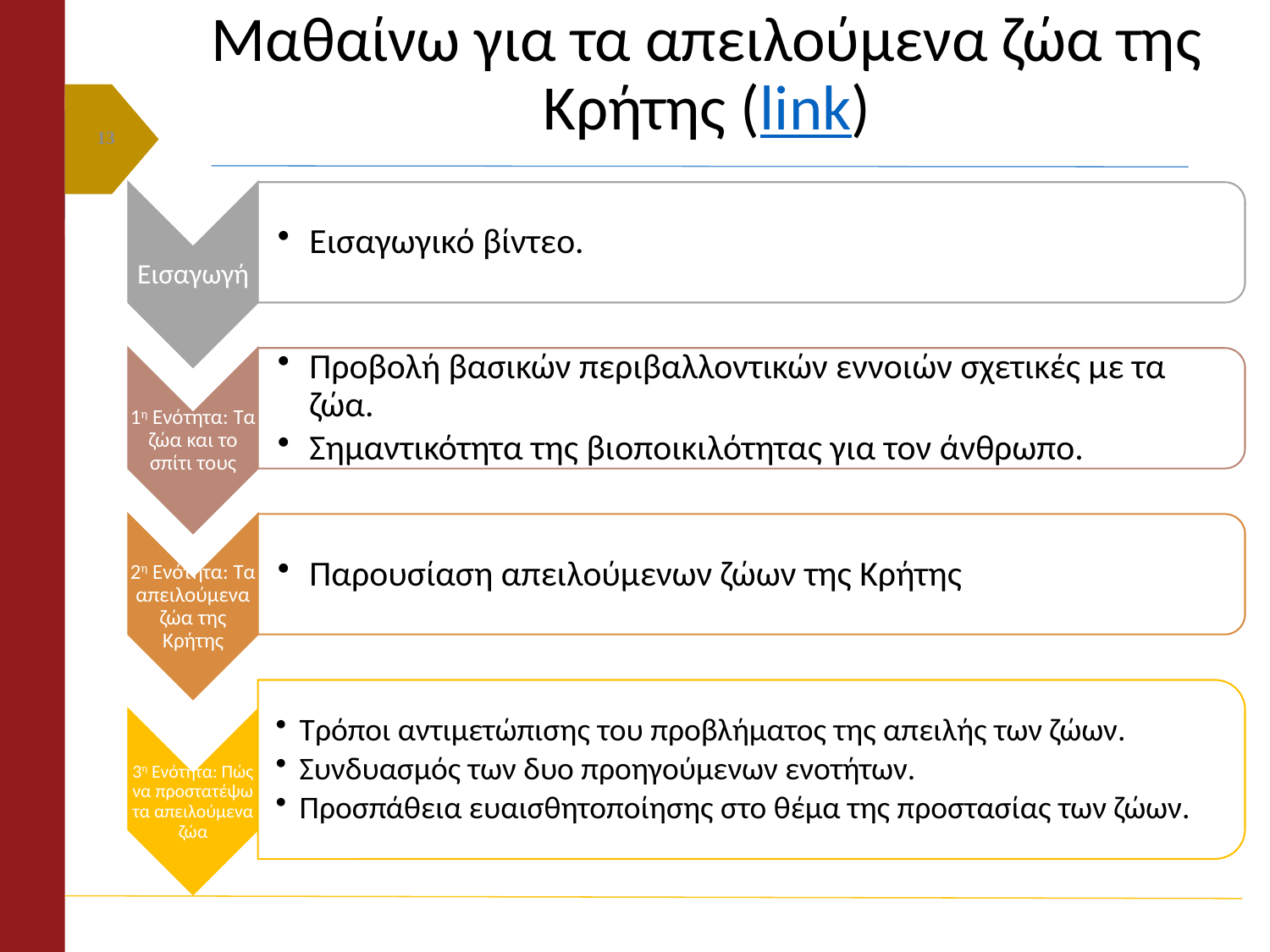

# Μαθαίνω για τα απειλούμενα ζώα της Κρήτης (link)
13
Εισαγωγή
Εισαγωγικό βίντεο.
1η Ενότητα: Τα ζώα και το σπίτι τους
Προβολή βασικών περιβαλλοντικών εννοιών σχετικές με τα ζώα.
Σημαντικότητα της βιοποικιλότητας για τον άνθρωπο.
2η Ενότητα: Τα απειλούμενα ζώα της Κρήτης
Παρουσίαση απειλούμενων ζώων της Κρήτης
3η Ενότητα: Πώς να προστατέψω τα απειλούμενα ζώα
Τρόποι αντιμετώπισης του προβλήματος της απειλής των ζώων.
Συνδυασμός των δυο προηγούμενων ενοτήτων.
Προσπάθεια ευαισθητοποίησης στο θέμα της προστασίας των ζώων.